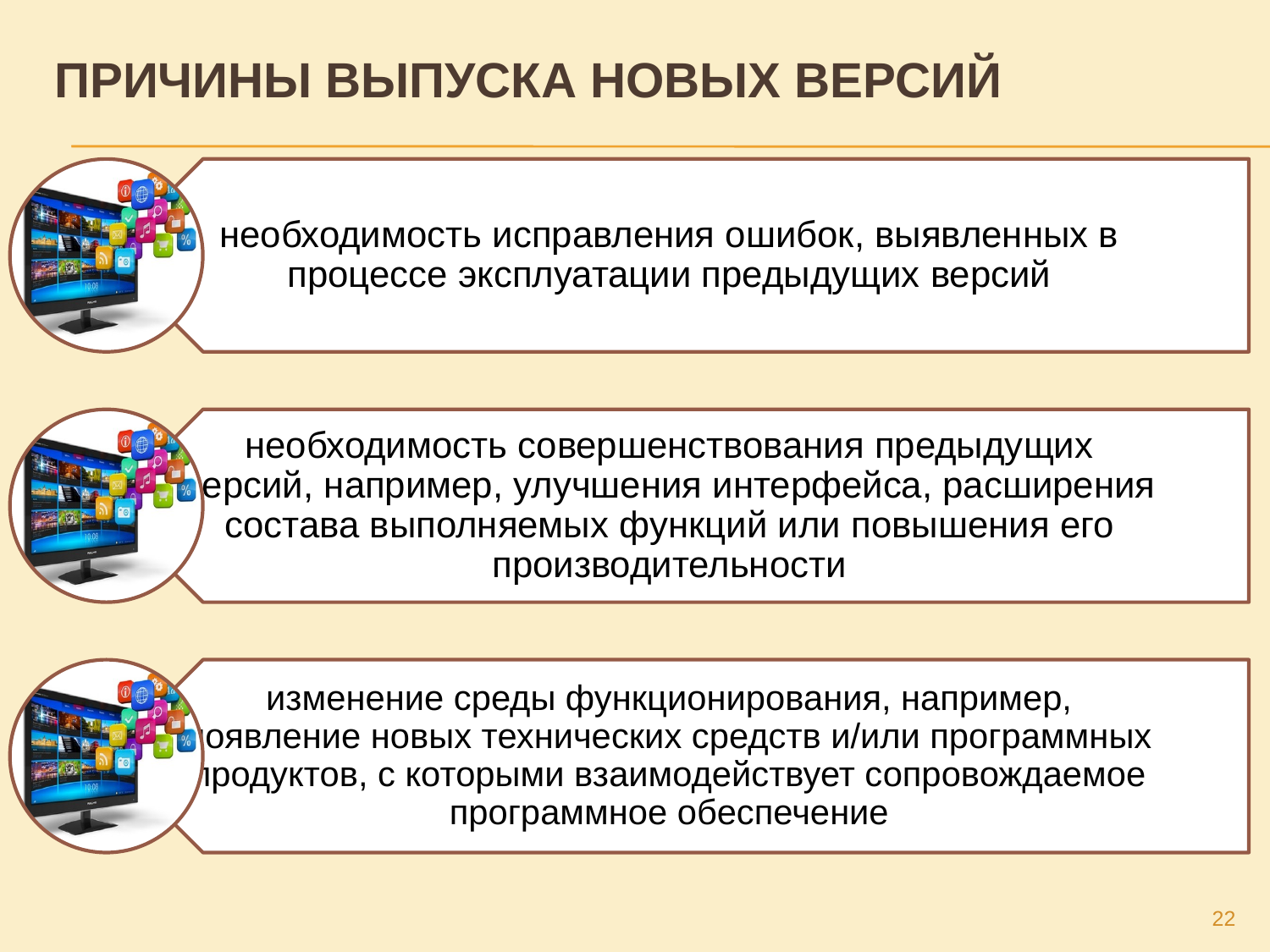

# Причины выпуска новых версий
необходимость исправления ошибок, выявленных в процессе эксплуатации предыдущих версий
необходимость совершенствования предыдущих версий, например, улучшения интерфейса, расширения состава выполняемых функций или повышения его производительности
изменение среды функционирования, например, появление новых технических средств и/или программных продуктов, с которыми взаимодействует сопровождаемое программное обеспечение
22